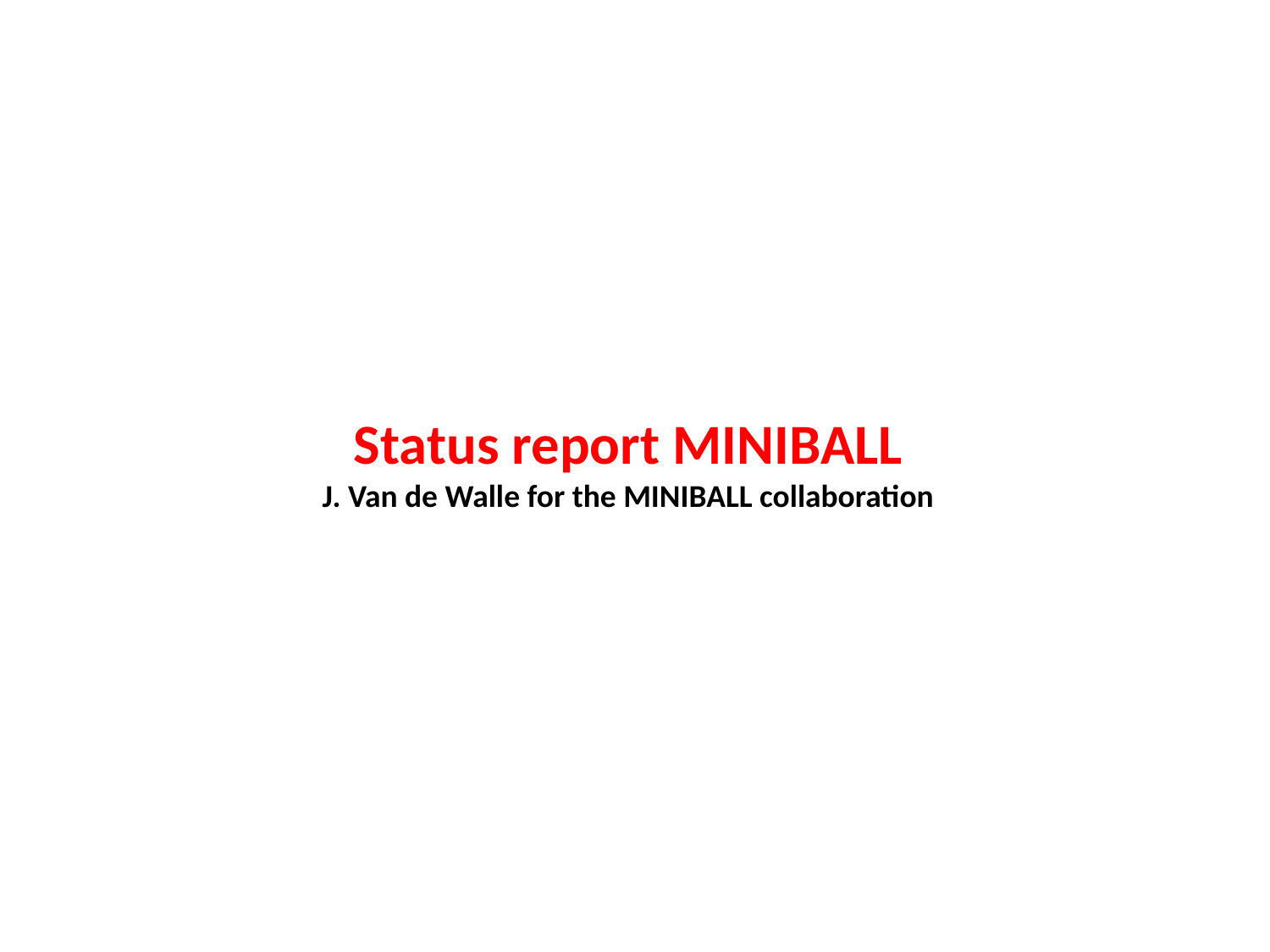

Status report MINIBALL
J. Van de Walle for the MINIBALL collaboration